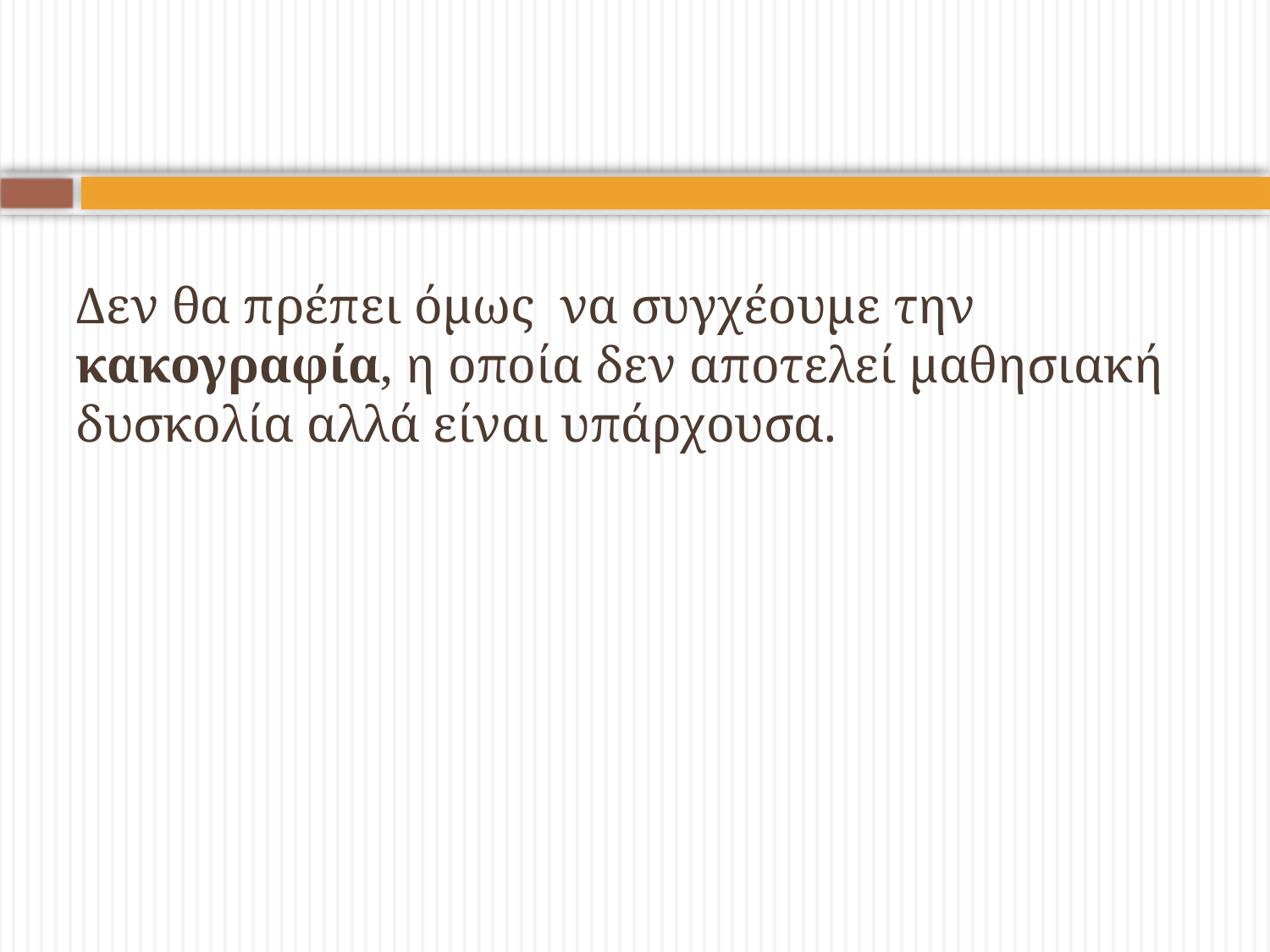

# Δεν θα πρέπει όμως  να συγχέουμε την κακογραφία, η οποία δεν αποτελεί μαθησιακή δυσκολία αλλά είναι υπάρχουσα.